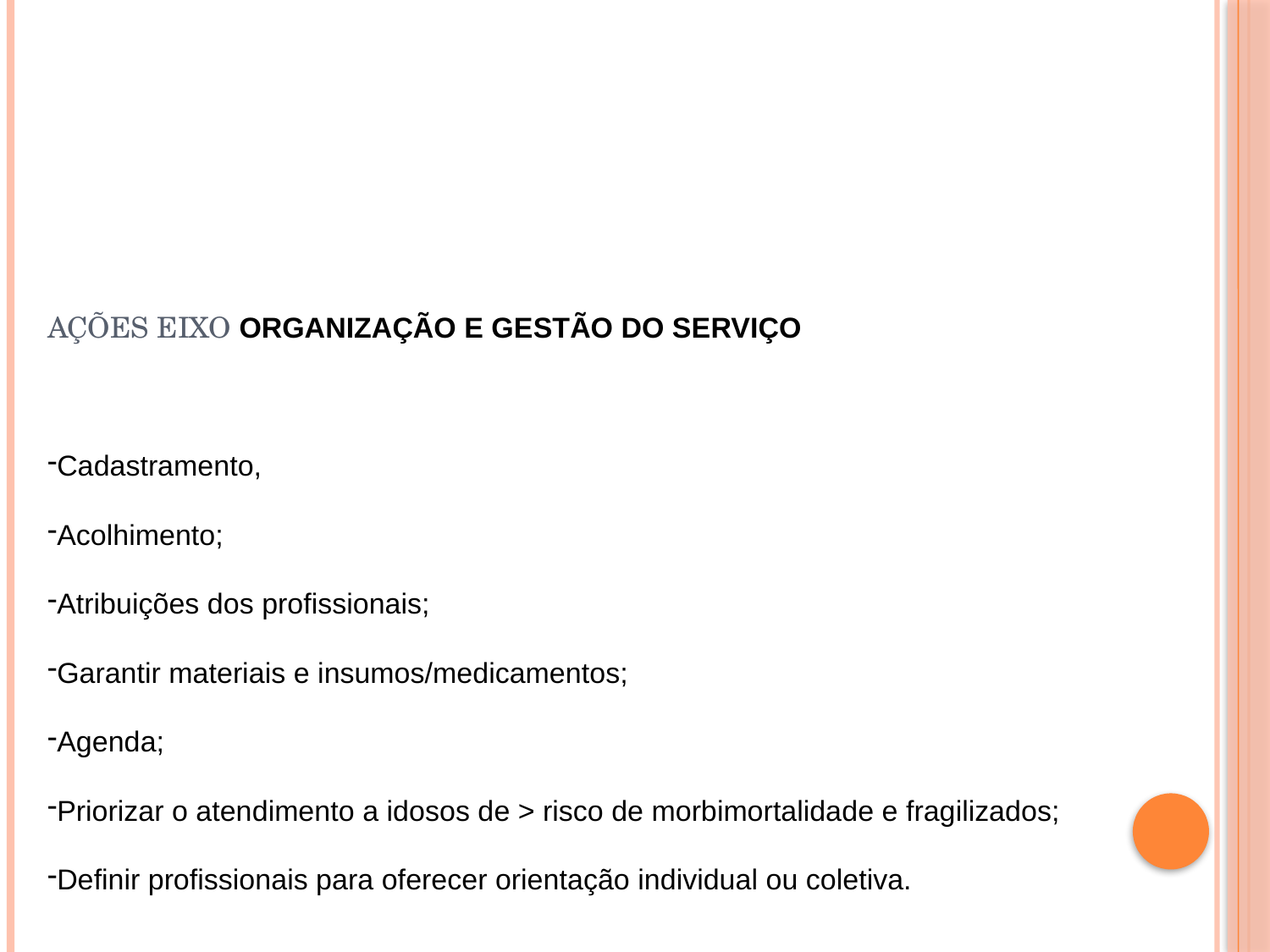

Ações Eixo ORGANIZAÇÃO E GESTÃO DO SERVIÇO

 Cadastramento,

 Acolhimento;

 Atribuições dos profissionais;

 Garantir materiais e insumos/medicamentos;

 Agenda;

 Priorizar o atendimento a idosos de > risco de morbimortalidade e fragilizados;

 Definir profissionais para oferecer orientação individual ou coletiva.